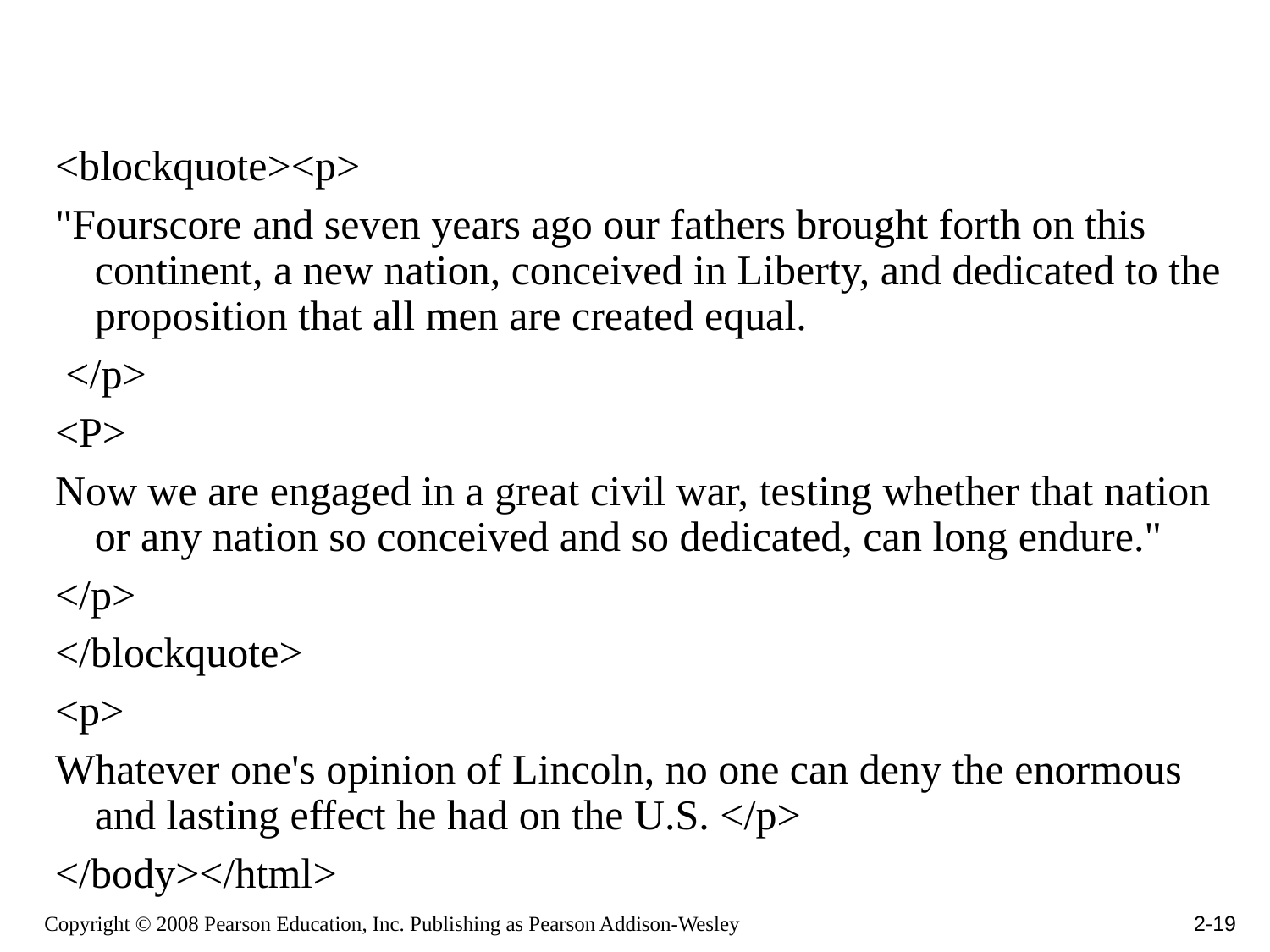

#
<blockquote><p>
"Fourscore and seven years ago our fathers brought forth on this continent, a new nation, conceived in Liberty, and dedicated to the proposition that all men are created equal.
 </p>
<P>
Now we are engaged in a great civil war, testing whether that nation or any nation so conceived and so dedicated, can long endure."
</p>
</blockquote>
<p>
Whatever one's opinion of Lincoln, no one can deny the enormous and lasting effect he had on the U.S. </p>
</body></html>